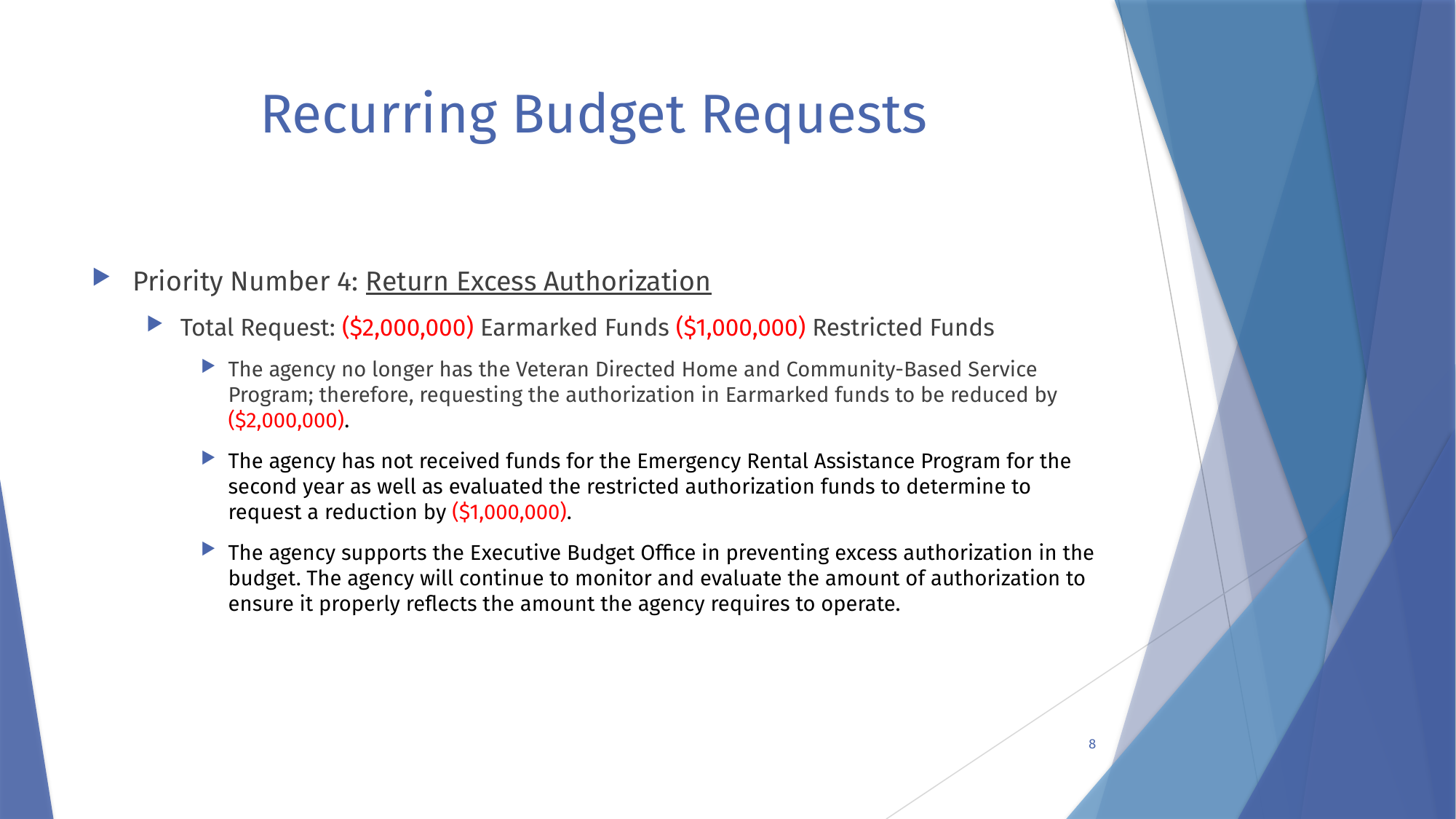

# Recurring Budget Requests
Priority Number 4: Return Excess Authorization
Total Request: ($2,000,000) Earmarked Funds ($1,000,000) Restricted Funds
The agency no longer has the Veteran Directed Home and Community-Based Service Program; therefore, requesting the authorization in Earmarked funds to be reduced by ($2,000,000).
The agency has not received funds for the Emergency Rental Assistance Program for the second year as well as evaluated the restricted authorization funds to determine to request a reduction by ($1,000,000).
The agency supports the Executive Budget Office in preventing excess authorization in the budget. The agency will continue to monitor and evaluate the amount of authorization to ensure it properly reflects the amount the agency requires to operate.
8